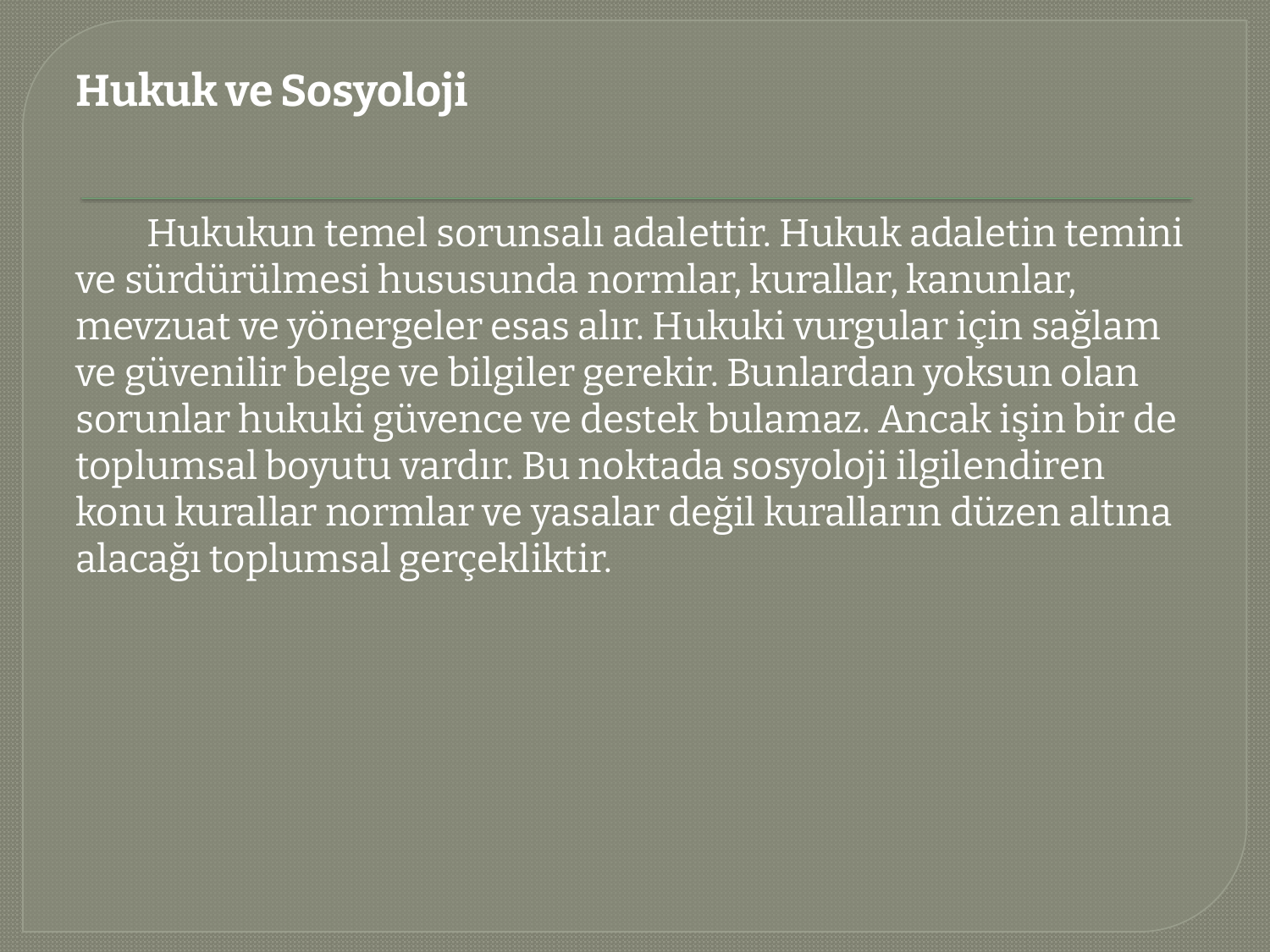

Hukuk ve Sosyoloji

         Hukukun temel sorunsalı adalettir. Hukuk adaletin temini ve sürdürülmesi hususunda normlar, kurallar, kanunlar, mevzuat ve yönergeler esas alır. Hukuki vurgular için sağlam ve güvenilir belge ve bilgiler gerekir. Bunlardan yoksun olan sorunlar hukuki güvence ve destek bulamaz. Ancak işin bir de toplumsal boyutu vardır. Bu noktada sosyoloji ilgilendiren konu kurallar normlar ve yasalar değil kuralların düzen altına alacağı toplumsal gerçekliktir.